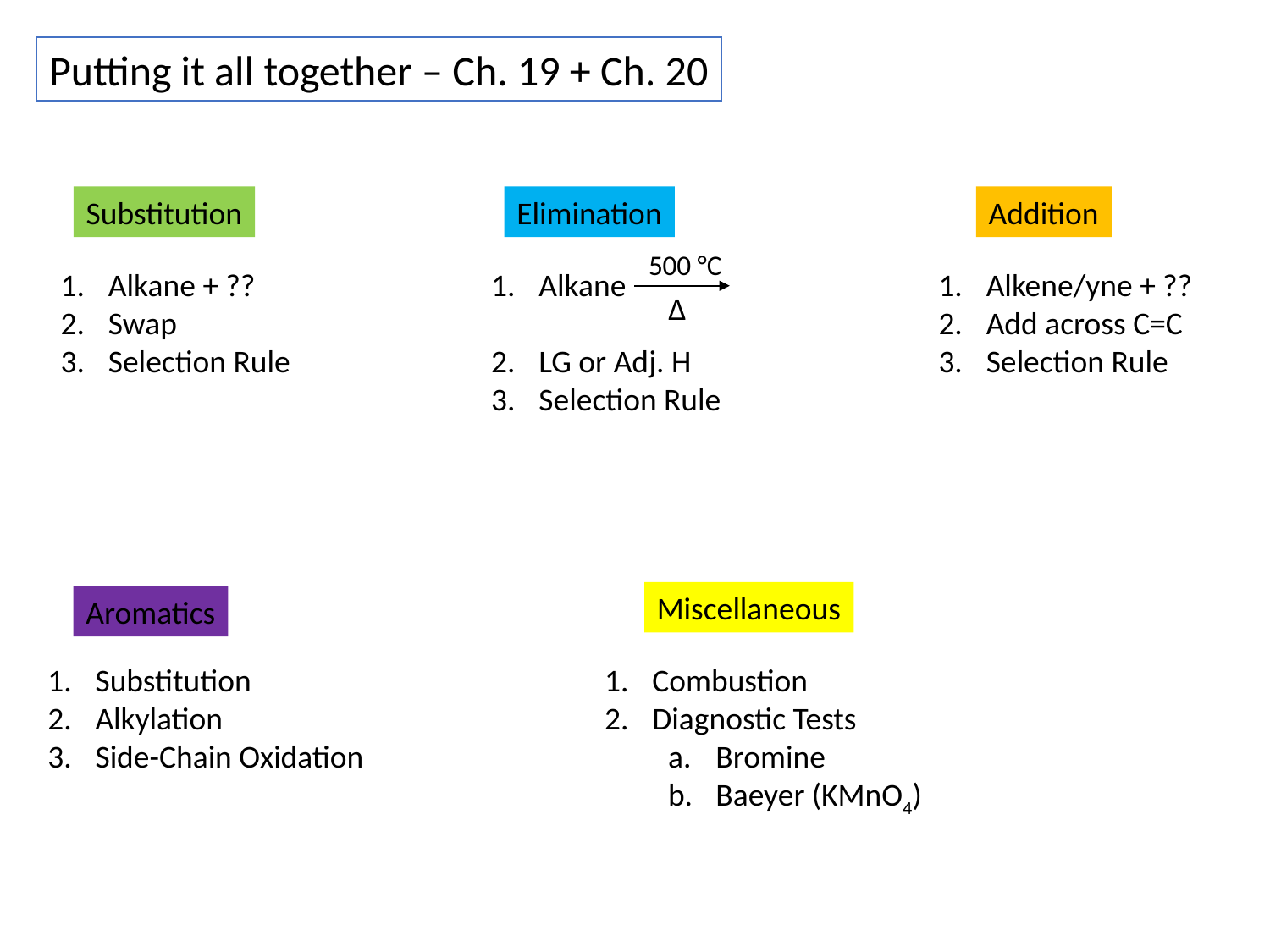

Putting it all together – Ch. 19 + Ch. 20
Substitution
Elimination
Addition
500 °C
Δ
Alkane + ??
Swap
Selection Rule
Alkane

LG or Adj. H
Selection Rule
Alkene/yne + ??
Add across C=C
Selection Rule
Miscellaneous
Aromatics
Substitution
Alkylation
Side-Chain Oxidation
Combustion
Diagnostic Tests
Bromine
Baeyer (KMnO4)